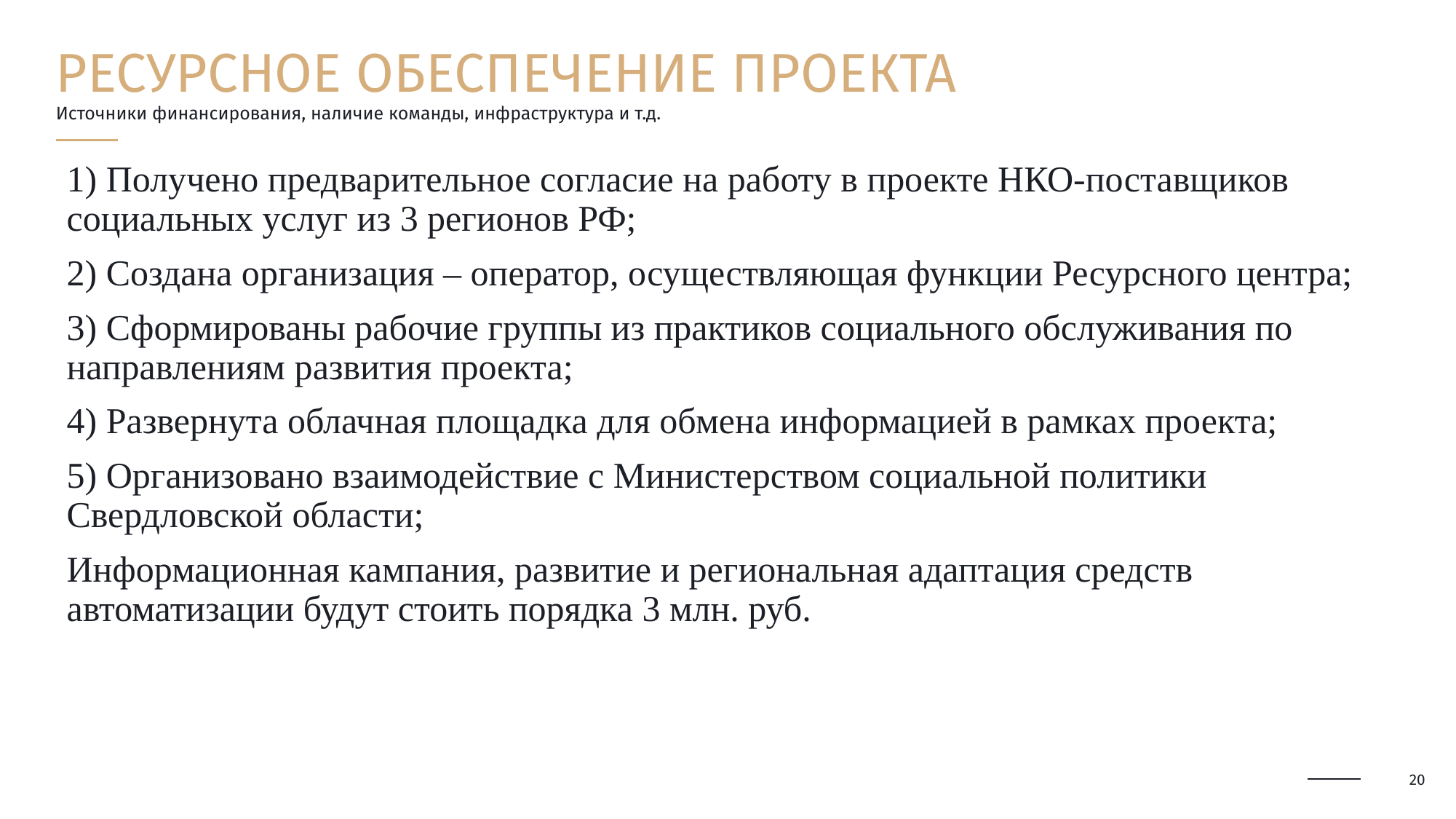

Ресурсное обеспечение проекта
# Источники финансирования, наличие команды, инфраструктура и т.д.
1) Получено предварительное согласие на работу в проекте НКО-поставщиков социальных услуг из 3 регионов РФ;
2) Создана организация – оператор, осуществляющая функции Ресурсного центра;
3) Сформированы рабочие группы из практиков социального обслуживания по направлениям развития проекта;
4) Развернута облачная площадка для обмена информацией в рамках проекта;
5) Организовано взаимодействие с Министерством социальной политики Свердловской области;
Информационная кампания, развитие и региональная адаптация средств автоматизации будут стоить порядка 3 млн. руб.